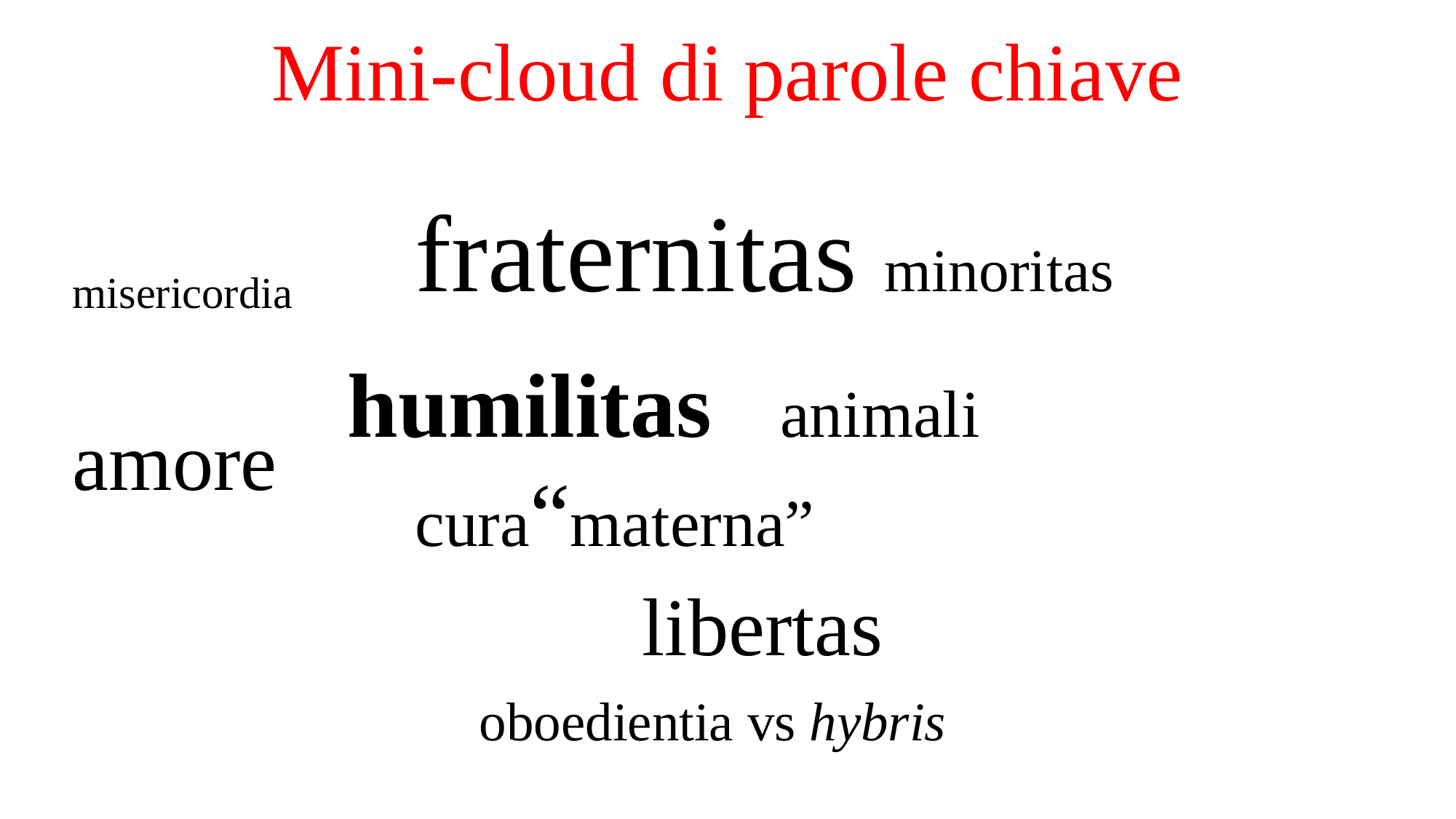

misericordia

amore
Mini-cloud di parole chiave
     fraternitas minoritas

          humilitas   animali                 cura“materna”
                libertas                            oboedientia vs hybris